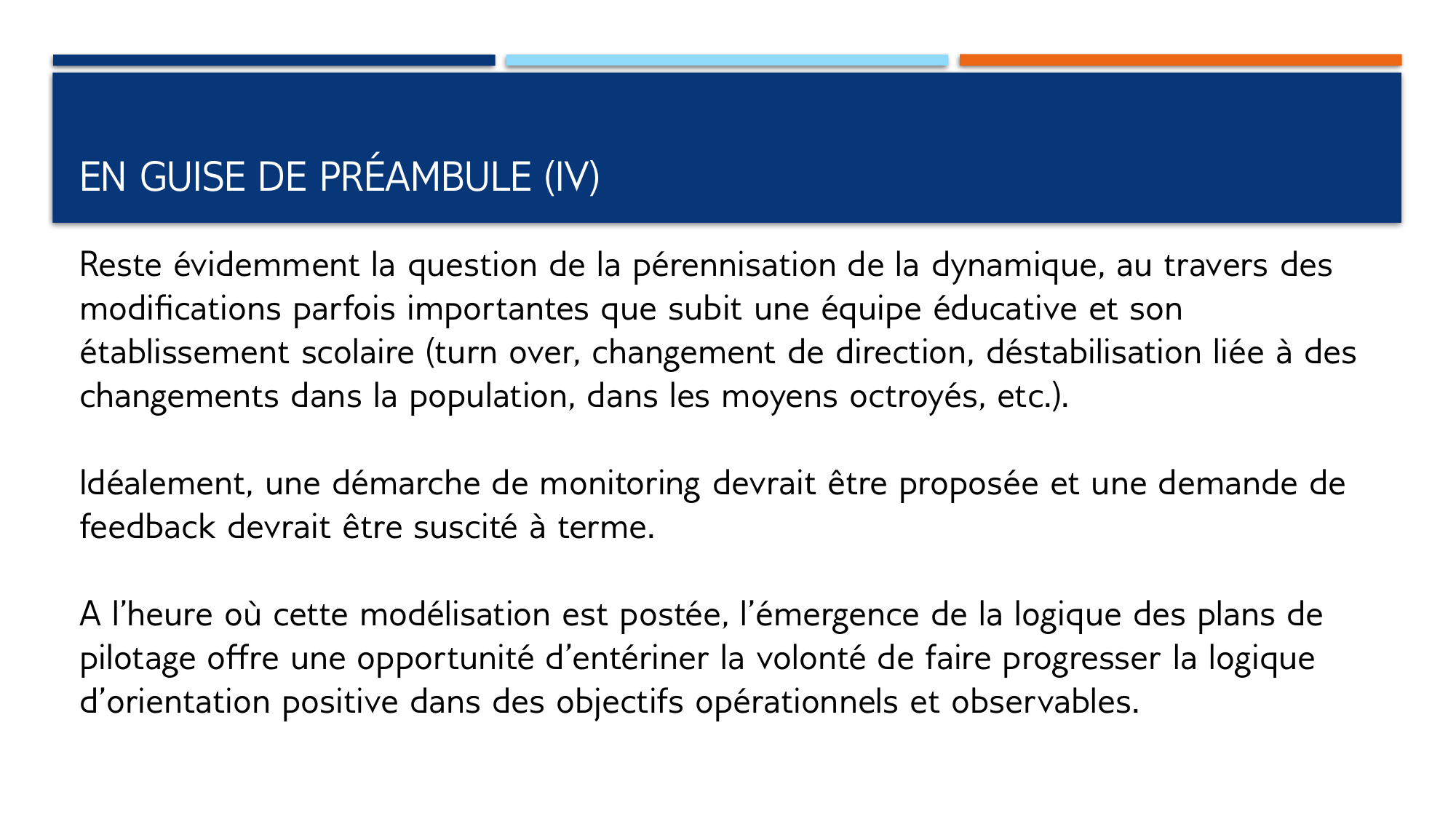

# En guise de Préambule (IV)

Reste évidemment la question de la pérennisation de la dynamique, au travers des modifications parfois importantes que subit une équipe éducative et son établissement scolaire (turn over, changement de direction, déstabilisation liée à des changements dans la population, dans les moyens octroyés, etc.).

Idéalement, une démarche de monitoring devrait être proposée et une demande de feedback devrait être suscité à terme.

A l’heure où cette modélisation est postée, l’émergence de la logique des plans de pilotage offre une opportunité d’entériner la volonté de faire progresser la logique d’orientation positive dans des objectifs opérationnels et observables.